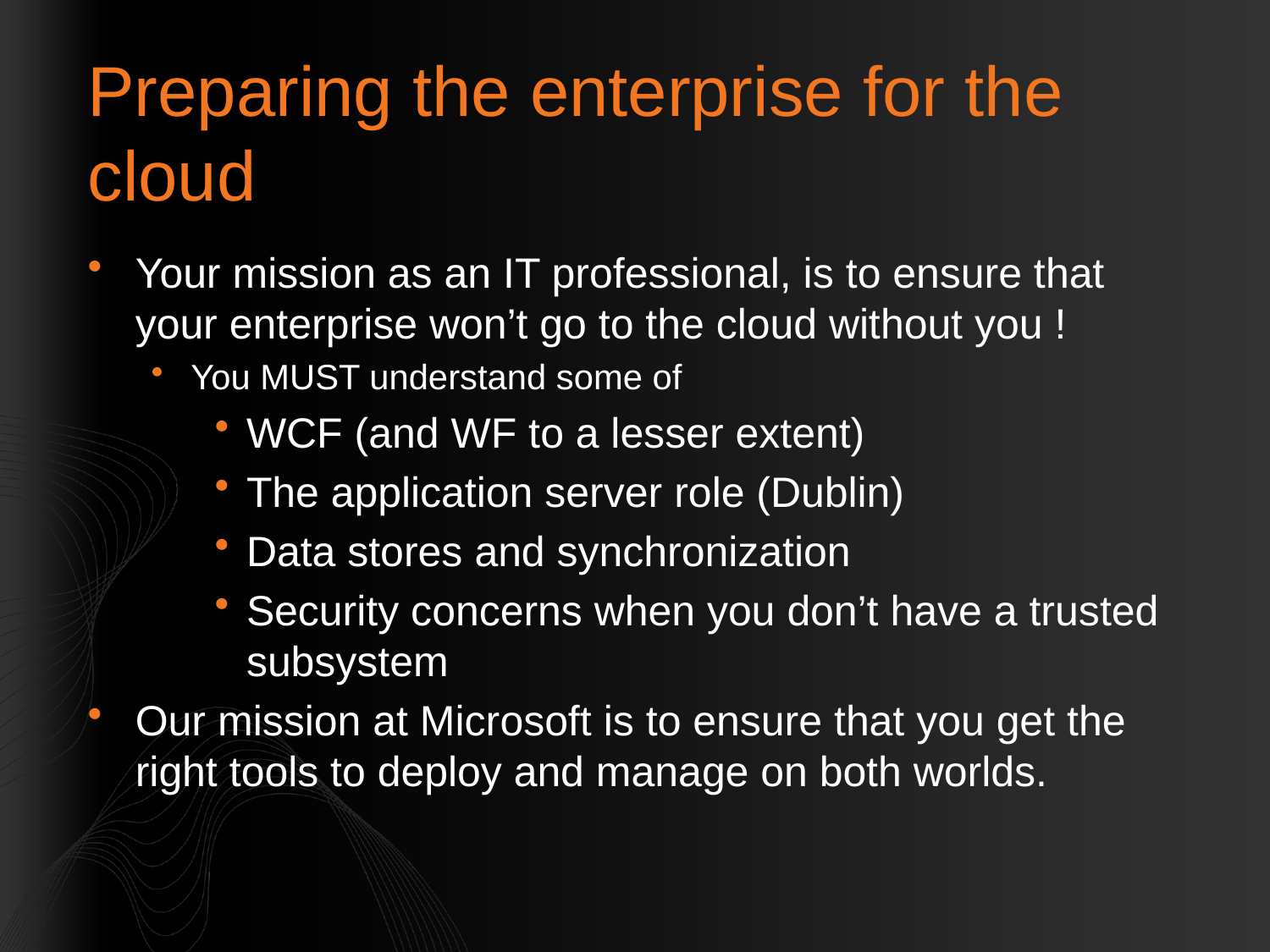

# Preparing the enterprise for the cloud
Your mission as an IT professional, is to ensure that your enterprise won’t go to the cloud without you !
You MUST understand some of
WCF (and WF to a lesser extent)
The application server role (Dublin)
Data stores and synchronization
Security concerns when you don’t have a trusted subsystem
Our mission at Microsoft is to ensure that you get the right tools to deploy and manage on both worlds.